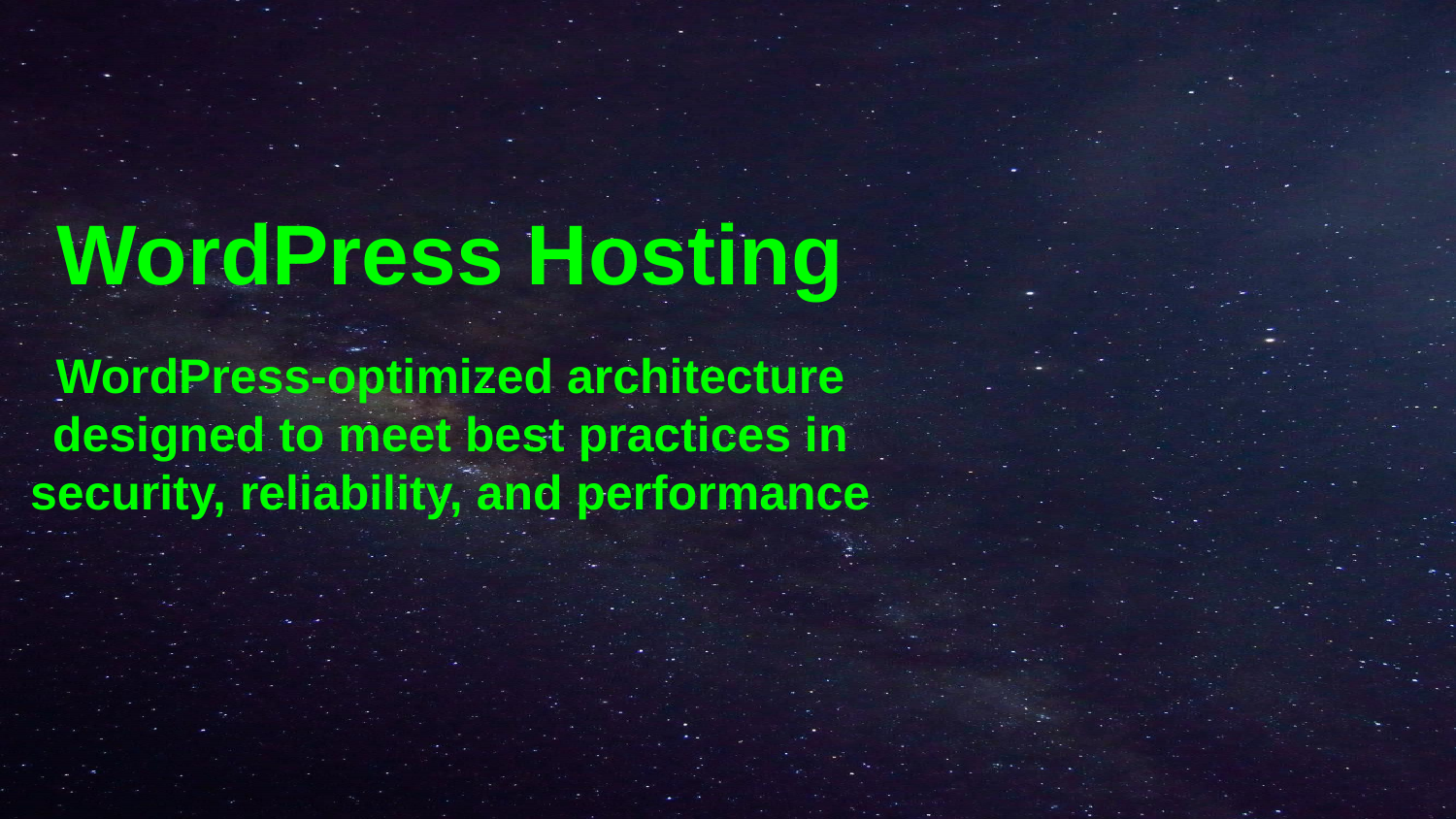

WordPress Hosting
WordPress-optimized architecture designed to meet best practices in security, reliability, and performance